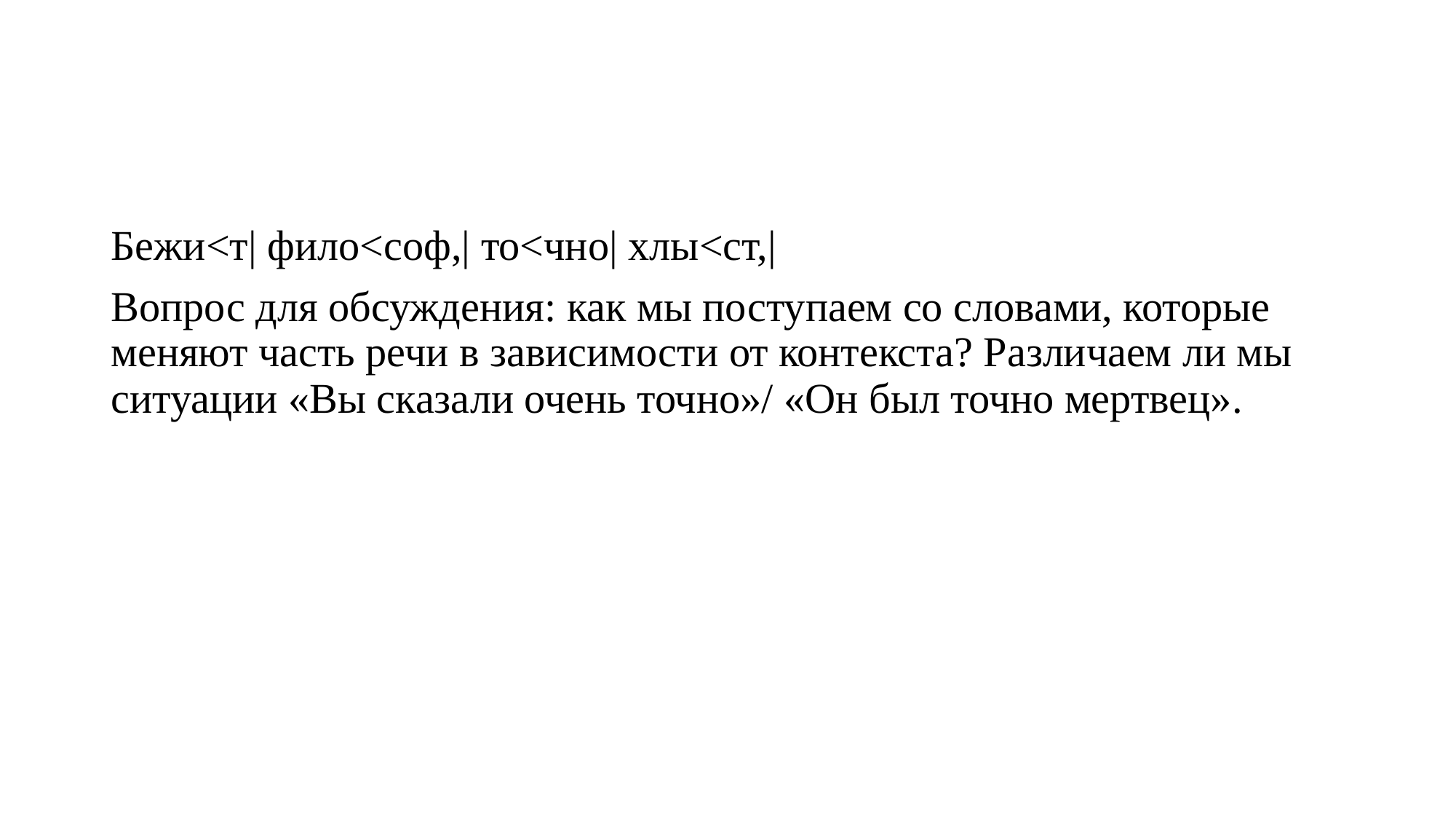

#
Бежи<т| фило<соф,| то<чно| хлы<ст,|
Вопрос для обсуждения: как мы поступаем со словами, которые меняют часть речи в зависимости от контекста? Различаем ли мы ситуации «Вы сказали очень точно»/ «Он был точно мертвец».